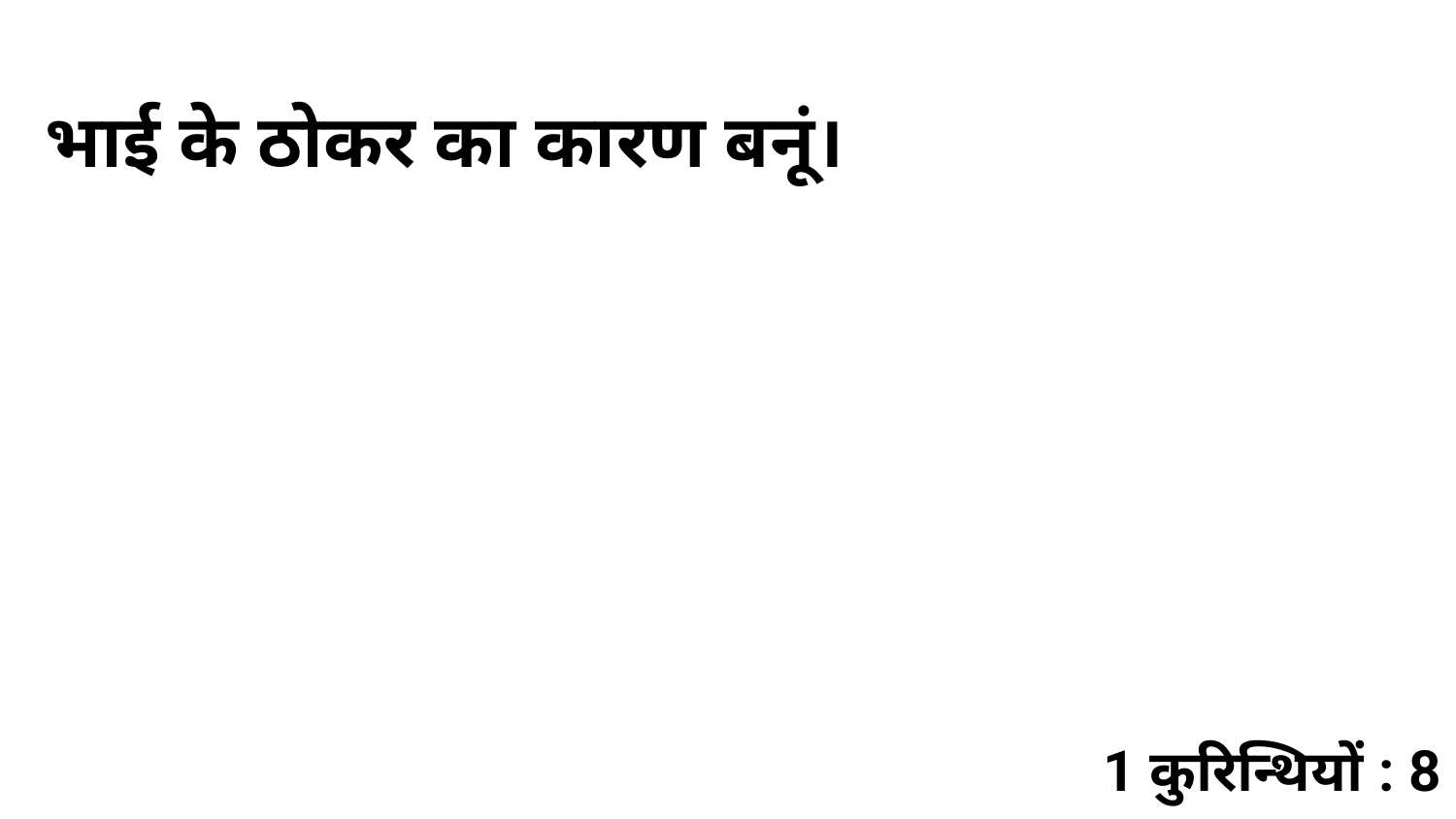

भाई के ठोकर का कारण बनूं।
1 कुरिन्थियों : 8